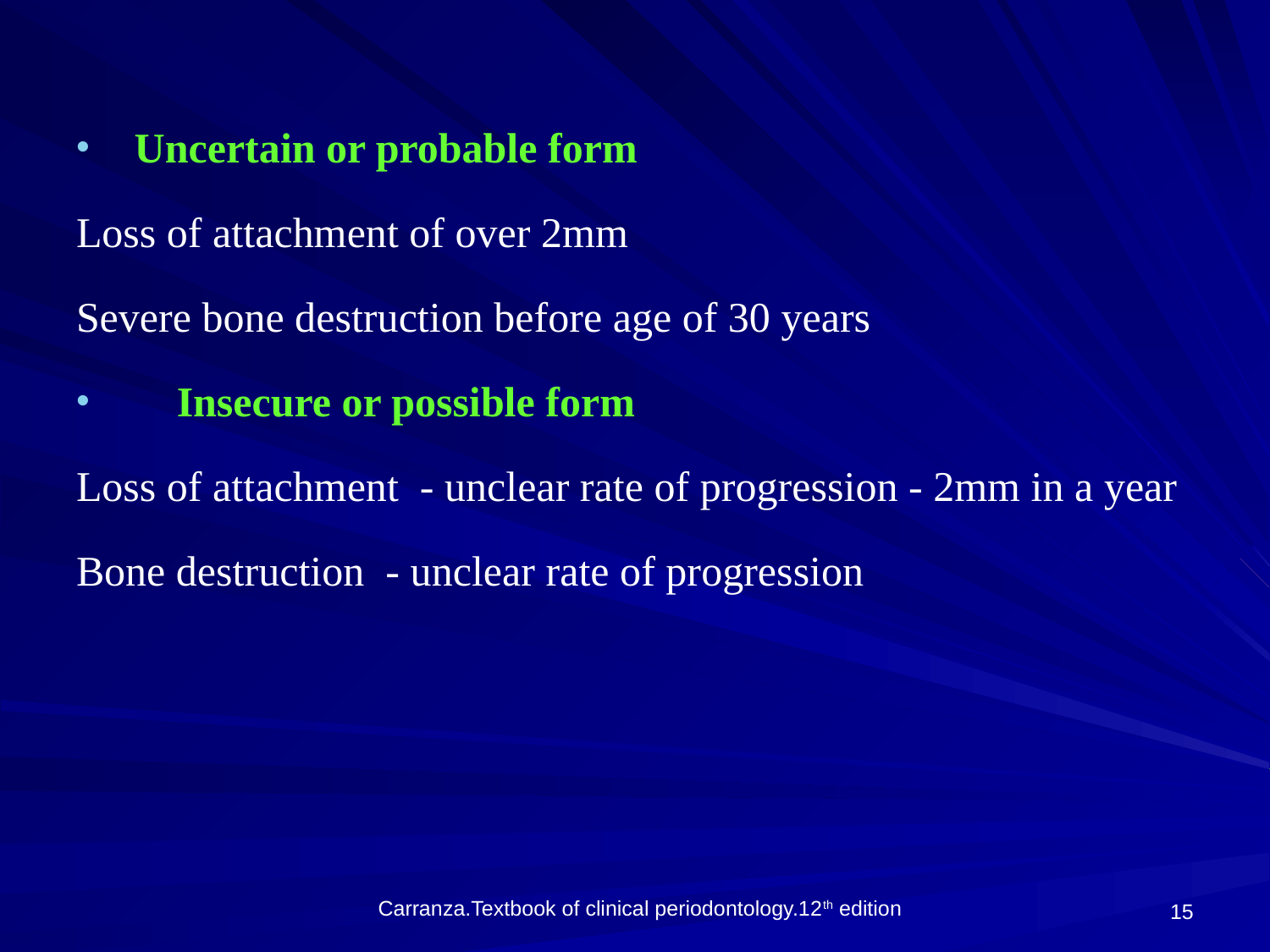

Uncertain or probable form
Loss of attachment of over 2mm
Severe bone destruction before age of 30 years
     Insecure or possible form
Loss of attachment  - unclear rate of progression - 2mm in a year
Bone destruction  - unclear rate of progression

Carranza.Textbook of clinical periodontology.12th edition
15